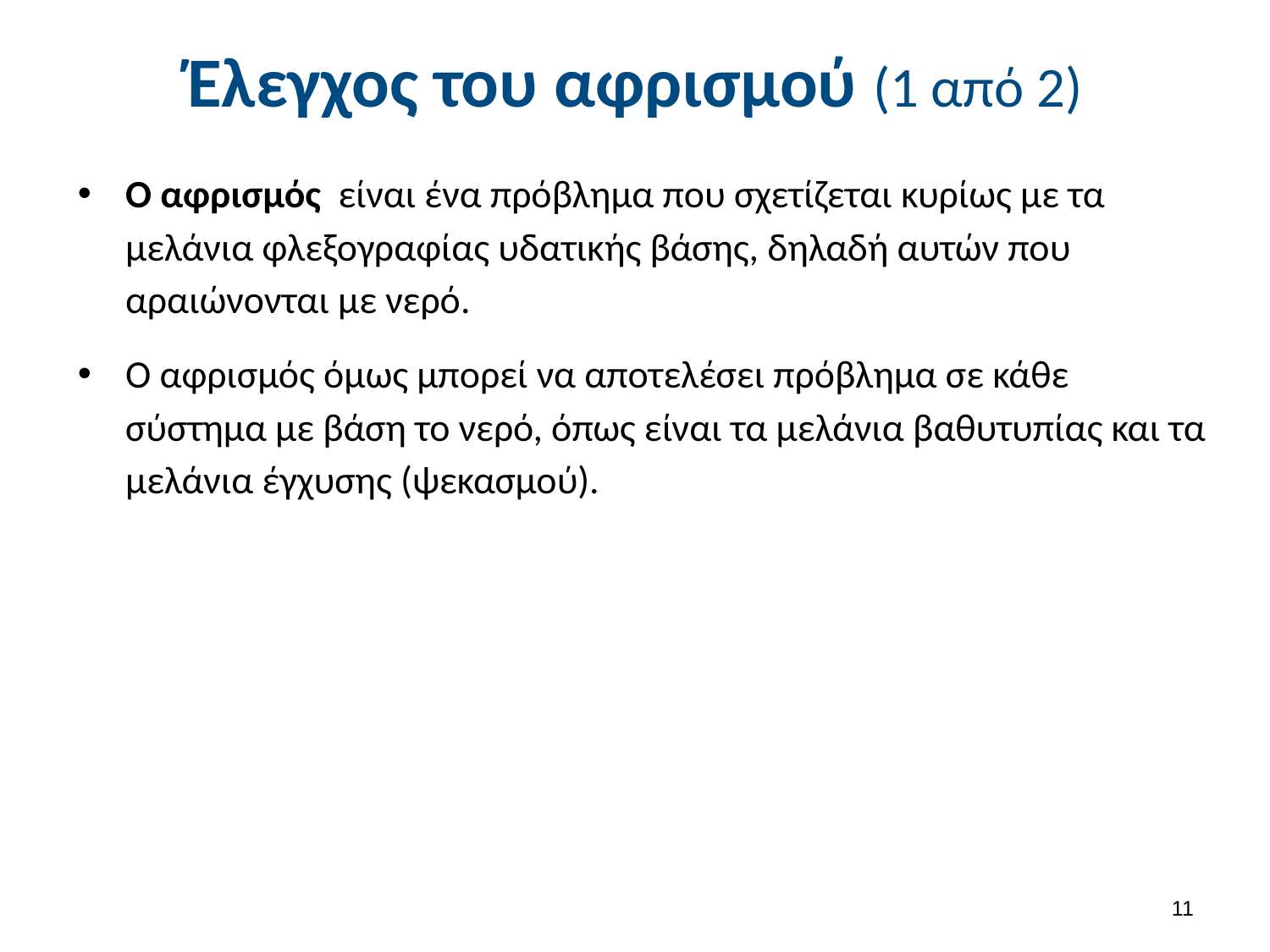

# Έλεγχος του αφρισμού (1 από 2)
Ο αφρισμός  είναι ένα πρόβλημα που σχετίζεται κυρίως με τα μελάνια φλεξογραφίας υδατικής βάσης, δηλαδή αυτών που αραιώνονται με νερό.
Ο αφρισμός όμως μπορεί να αποτελέσει πρόβλημα σε κάθε σύστημα με βάση το νερό, όπως είναι τα μελάνια βαθυτυπίας και τα μελάνια έγχυσης (ψεκασμού).
11